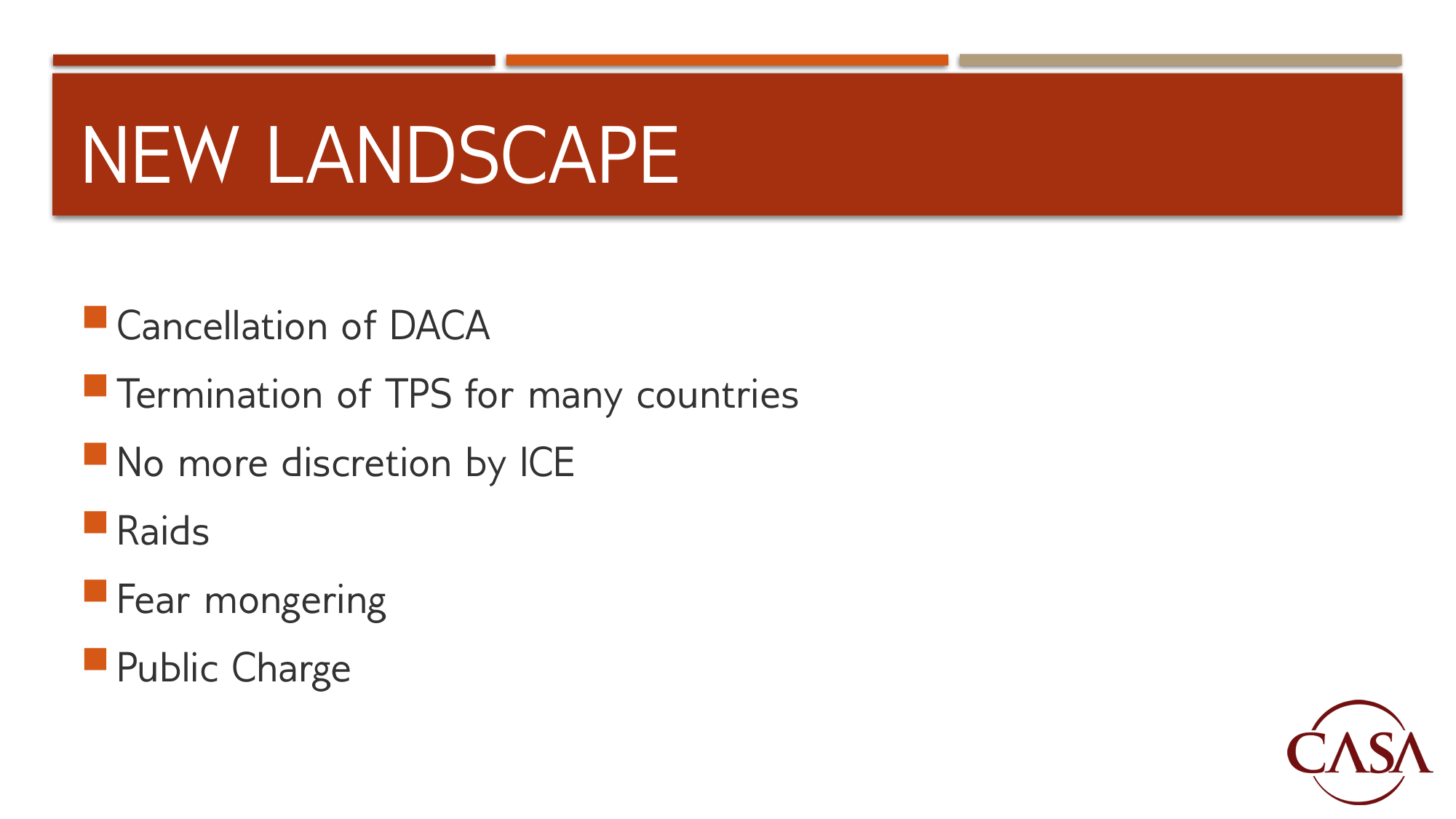

# New landscape
Cancellation of DACA
Termination of TPS for many countries
No more discretion by ICE
Raids
Fear mongering
Public Charge